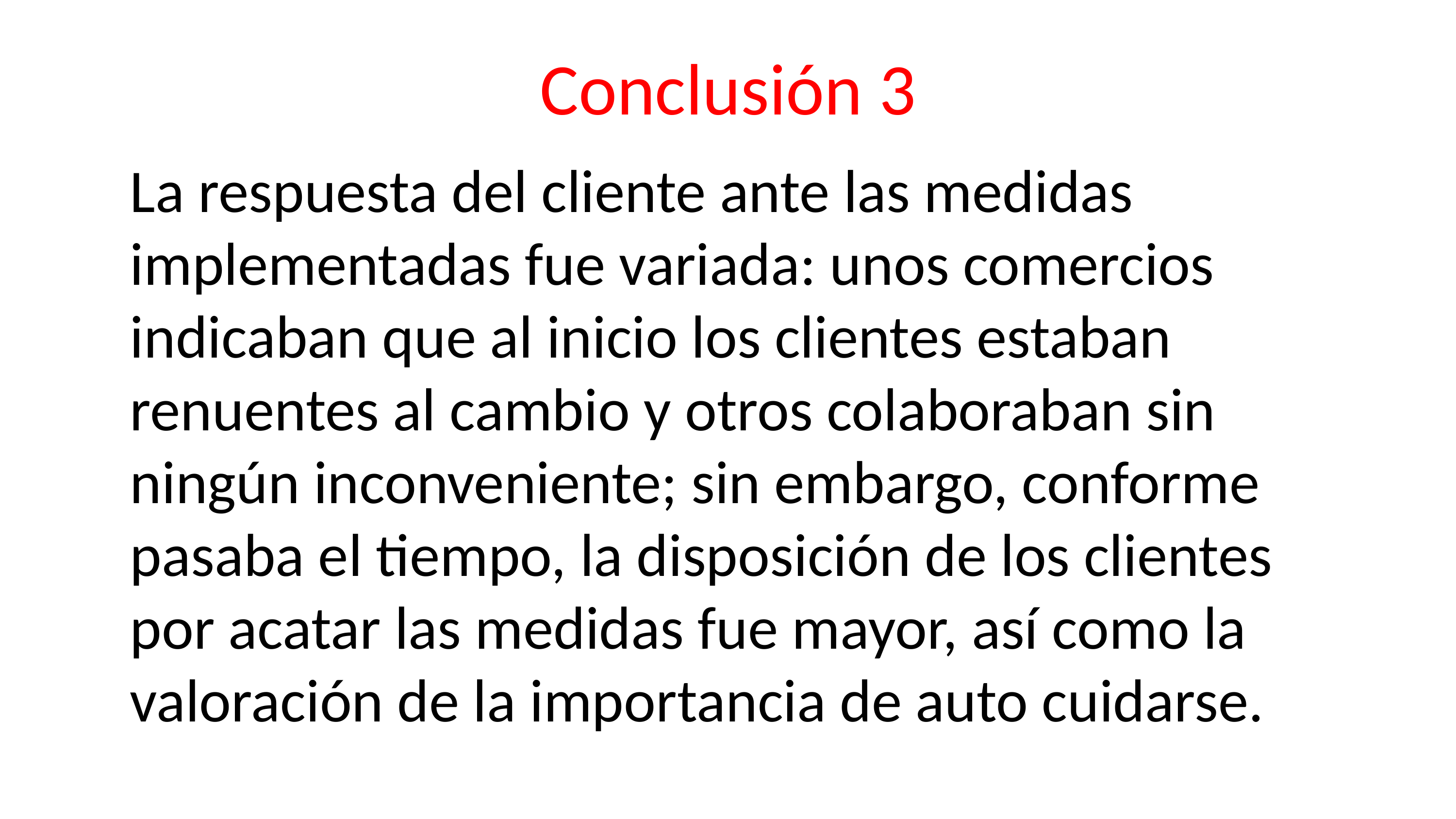

# Conclusión 3
La respuesta del cliente ante las medidas implementadas fue variada: unos comercios indicaban que al inicio los clientes estaban renuentes al cambio y otros colaboraban sin ningún inconveniente; sin embargo, conforme pasaba el tiempo, la disposición de los clientes por acatar las medidas fue mayor, así como la valoración de la importancia de auto cuidarse.